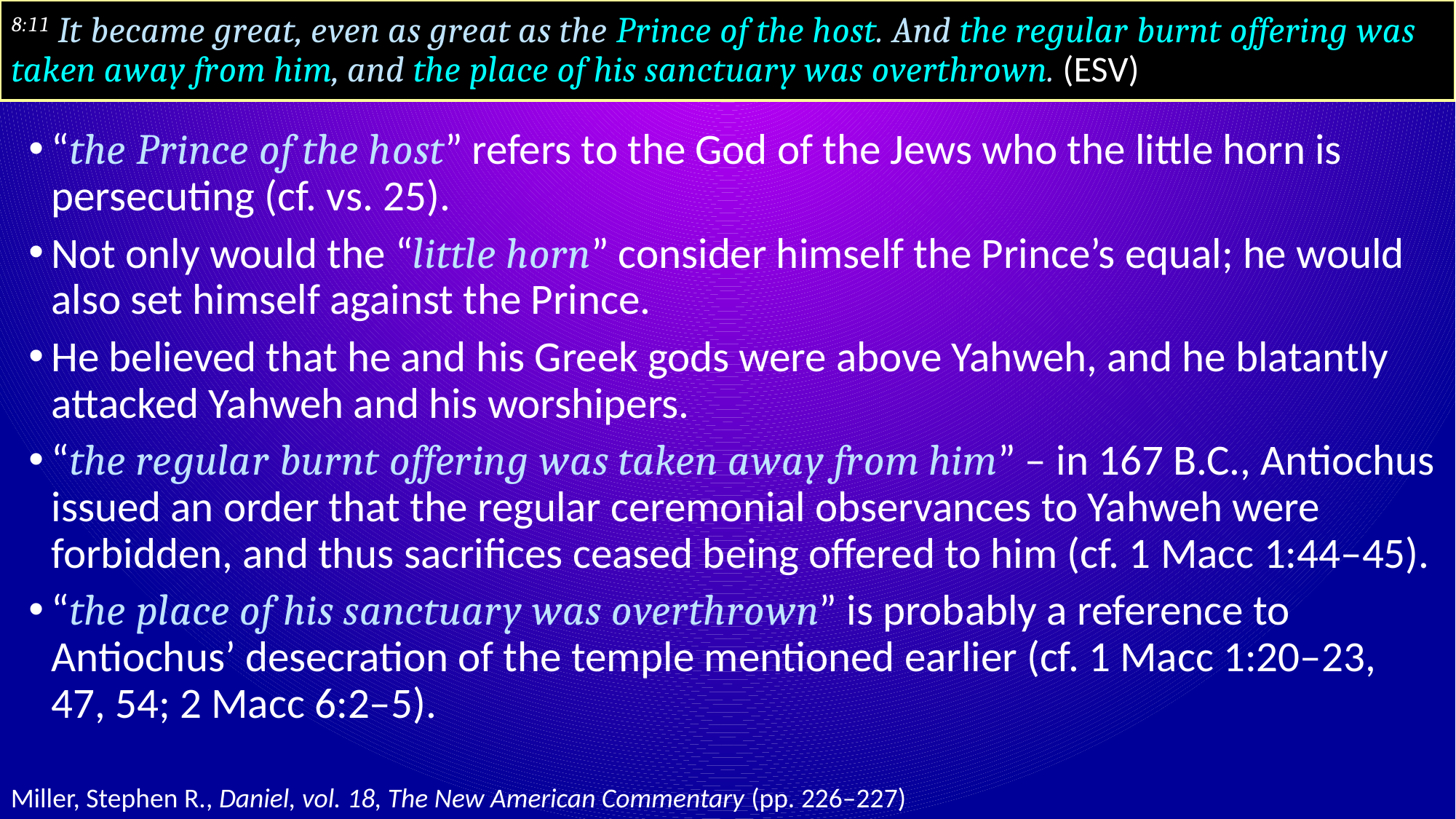

# 8:11 It became great, even as great as the Prince of the host. And the regular burnt offering was taken away from him, and the place of his sanctuary was overthrown. (ESV)
“the Prince of the host” refers to the God of the Jews who the little horn is persecuting (cf. vs. 25).
Not only would the “little horn” consider himself the Prince’s equal; he would also set himself against the Prince.
He believed that he and his Greek gods were above Yahweh, and he blatantly attacked Yahweh and his worshipers.
“the regular burnt offering was taken away from him” – in 167 B.C., Antiochus issued an order that the regular ceremonial observances to Yahweh were forbidden, and thus sacrifices ceased being offered to him (cf. 1 Macc 1:44–45).
“the place of his sanctuary was overthrown” is probably a reference to Antiochus’ desecration of the temple mentioned earlier (cf. 1 Macc 1:20–23, 47, 54; 2 Macc 6:2–5).
Miller, Stephen R., Daniel, vol. 18, The New American Commentary (pp. 226–227)